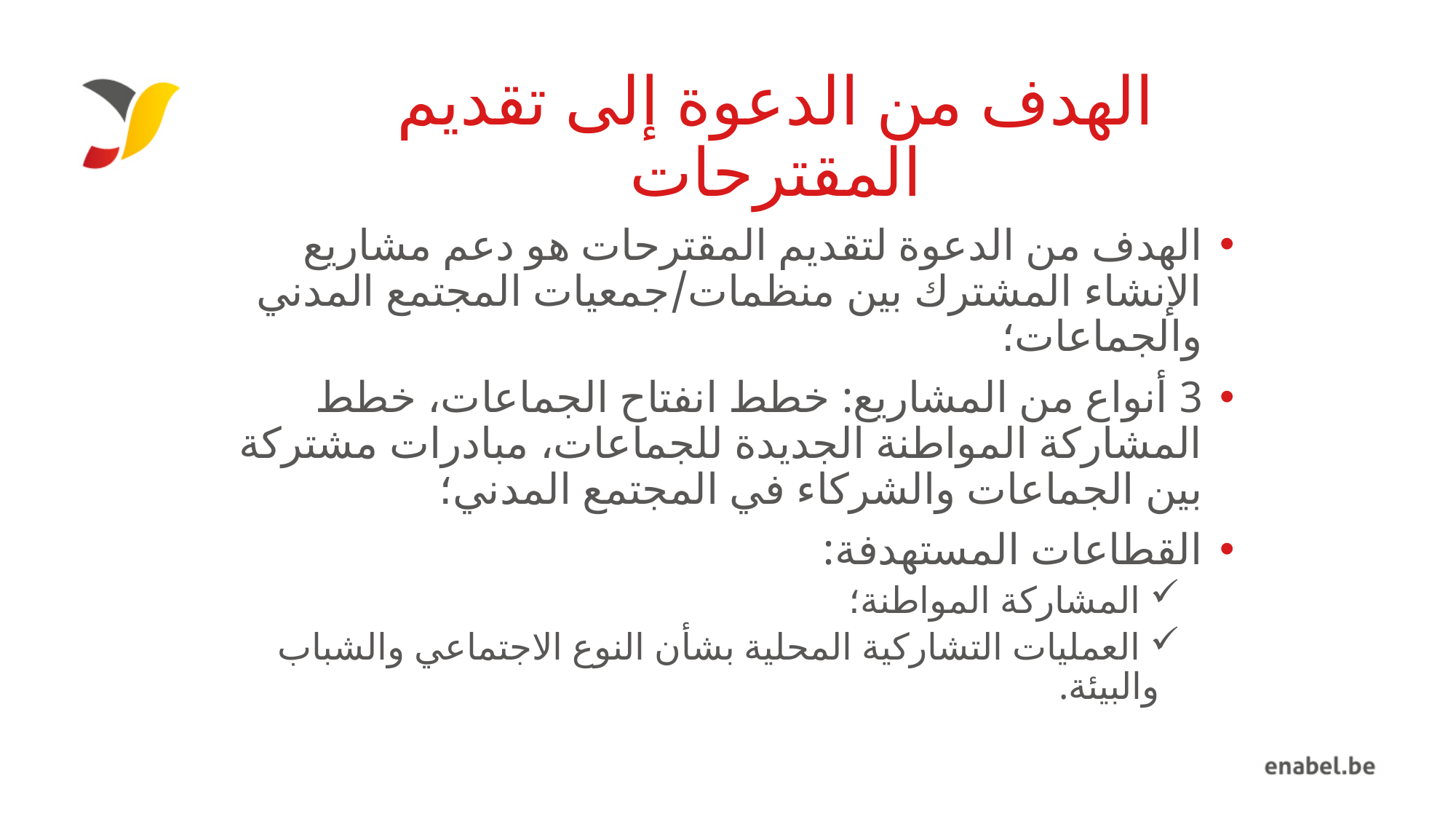

# الهدف من الدعوة إلى تقديم المقترحات
الهدف من الدعوة لتقديم المقترحات هو دعم مشاريع الإنشاء المشترك بين منظمات/جمعيات المجتمع المدني والجماعات؛
3 أنواع من المشاريع: خطط انفتاح الجماعات، خطط المشاركة المواطنة الجديدة للجماعات، مبادرات مشتركة بين الجماعات والشركاء في المجتمع المدني؛
القطاعات المستهدفة:
 المشاركة المواطنة؛
 العمليات التشاركية المحلية بشأن النوع الاجتماعي والشباب والبيئة.